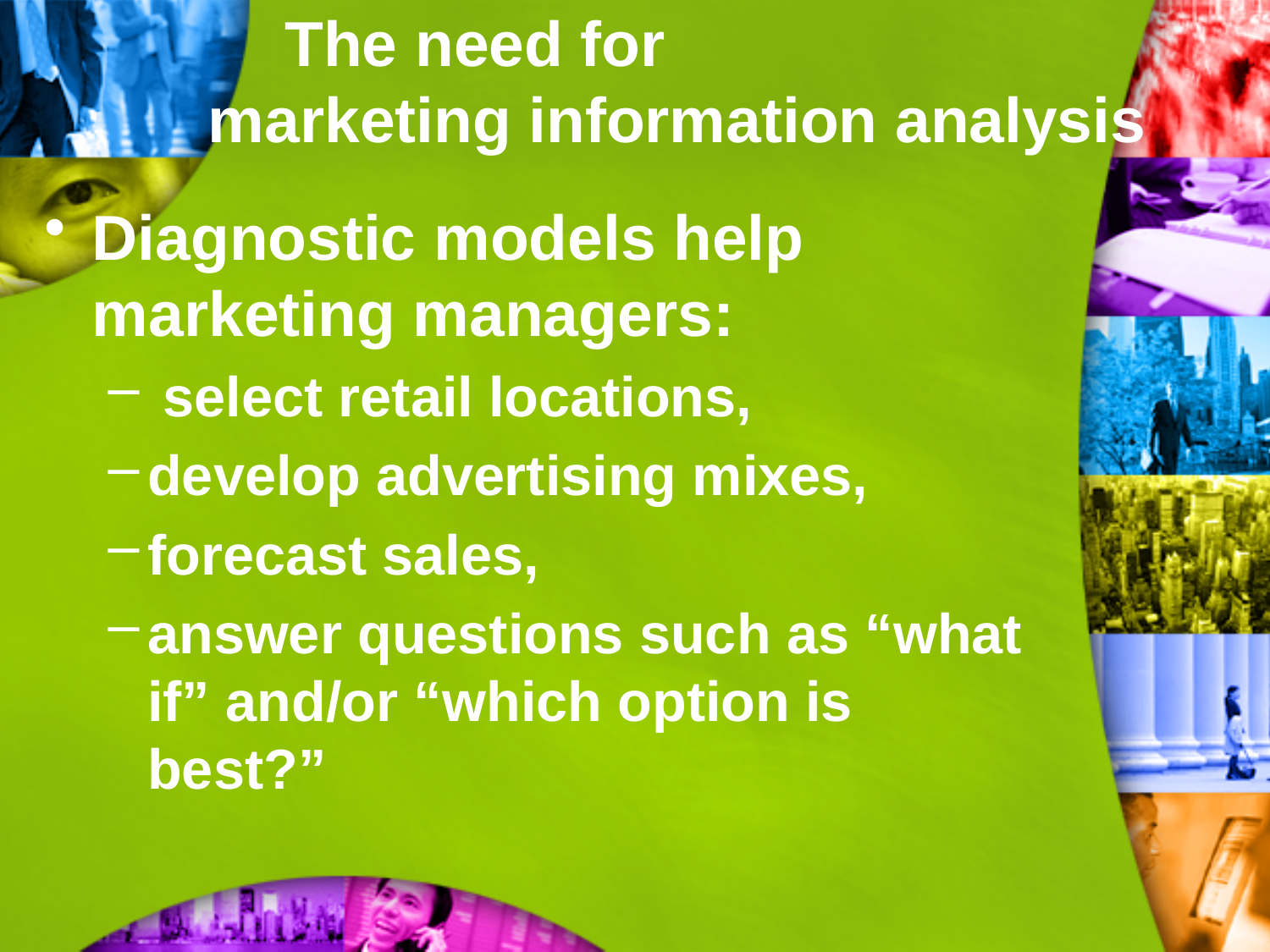

# The need for                        marketing information analysis
Diagnostic models help marketing managers:
 select retail locations,
develop advertising mixes,
forecast sales,
answer questions such as “what if” and/or “which option is best?”